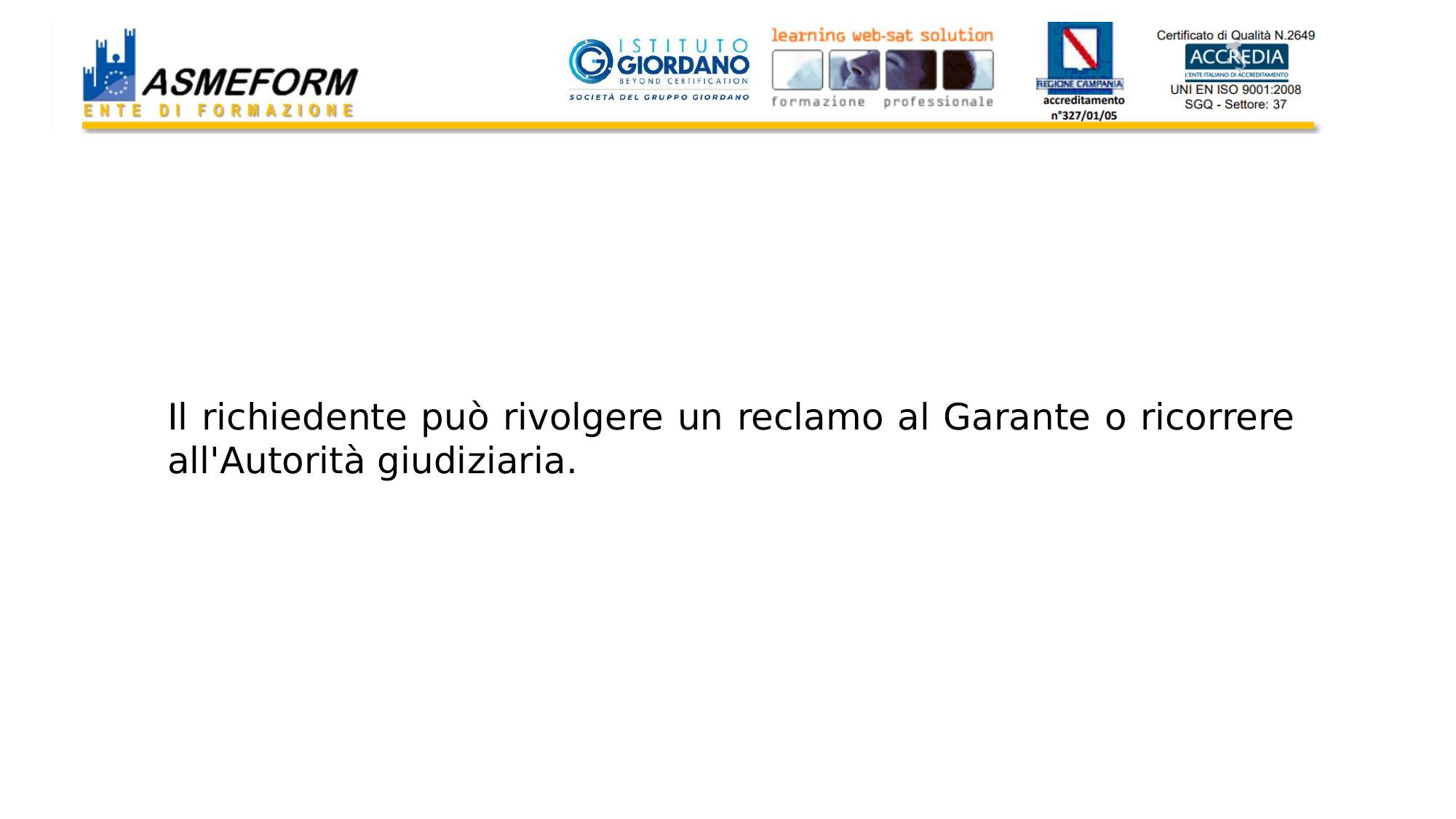

Il richiedente può rivolgere un reclamo al Garante o ricorrere all'Autorità giudiziaria.